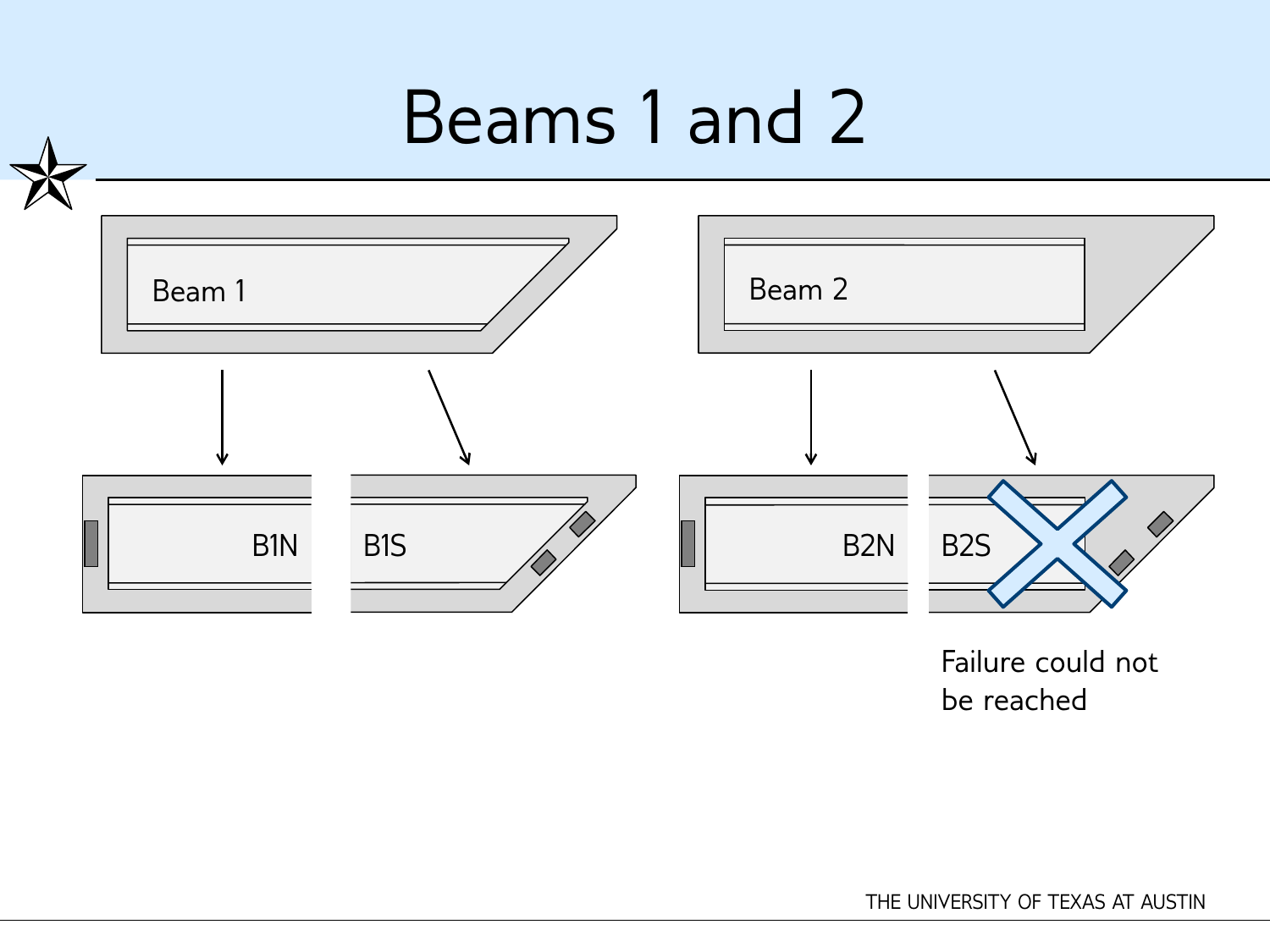

# Beams 1 and 2

Beam 1

Beam 2

B1N
B1S
B2N
B2S
Failure could not be reached